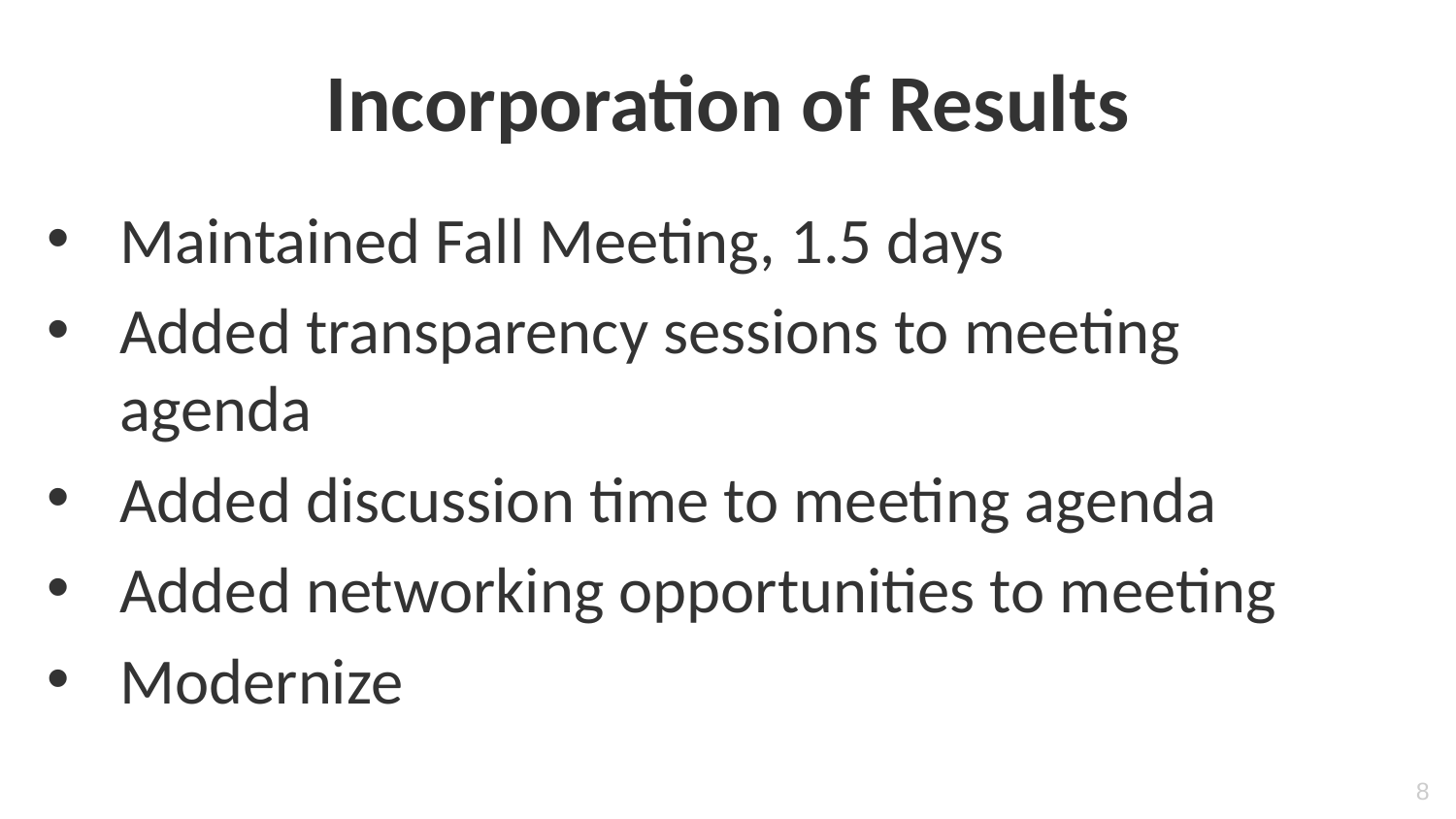

# Incorporation of Results
Maintained Fall Meeting, 1.5 days
Added transparency sessions to meeting agenda
Added discussion time to meeting agenda
Added networking opportunities to meeting
Modernize

10/28/19
8